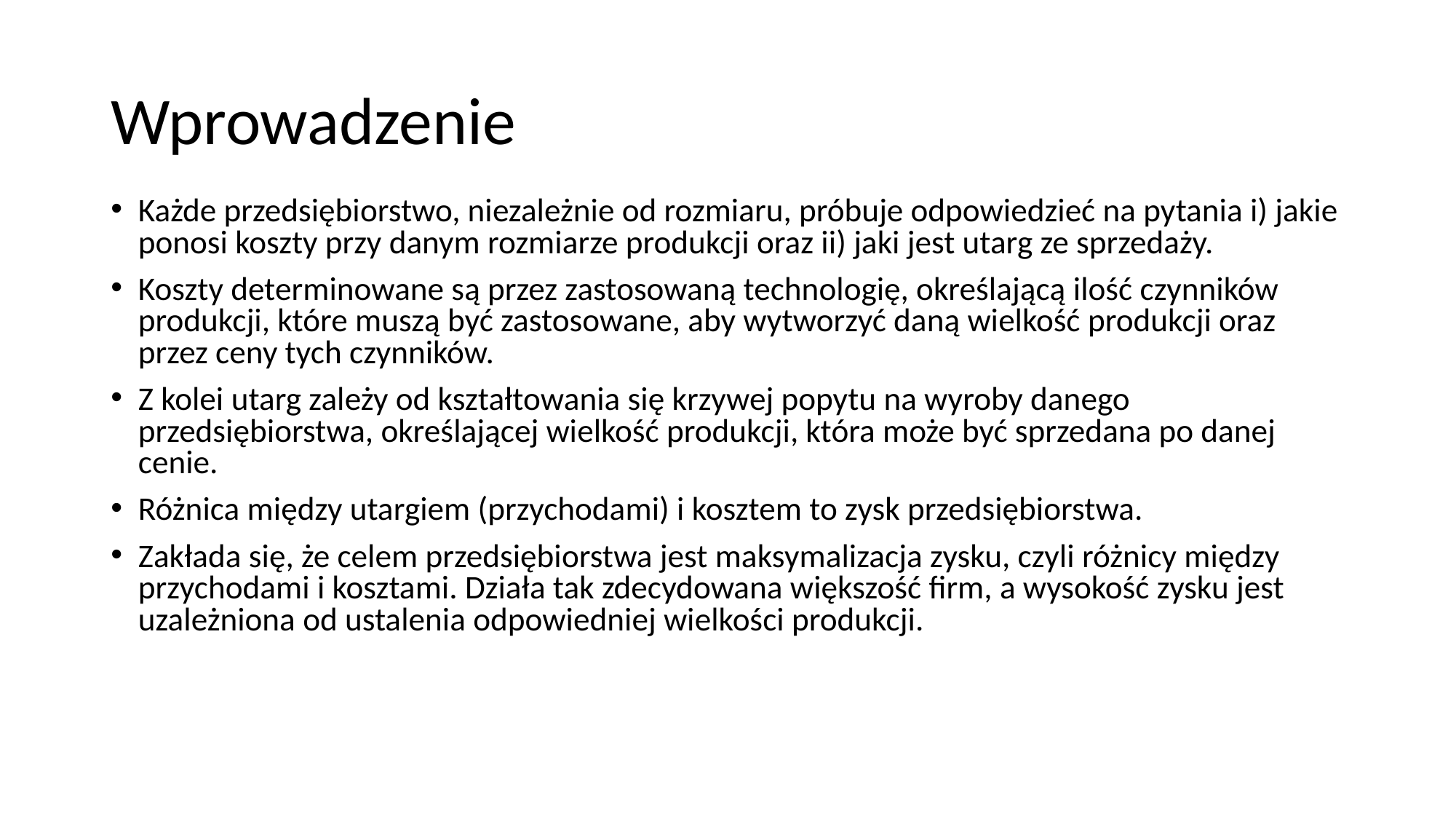

# Wprowadzenie
Każde przedsiębiorstwo, niezależnie od rozmiaru, próbuje odpowiedzieć na pytania i) jakie ponosi koszty przy danym rozmiarze produkcji oraz ii) jaki jest utarg ze sprzedaży.
Koszty determinowane są przez zastosowaną technologię, określającą ilość czynników produkcji, które muszą być zastosowane, aby wytworzyć daną wielkość produkcji oraz przez ceny tych czynników.
Z kolei utarg zależy od kształtowania się krzywej popytu na wyroby danego przedsiębiorstwa, określającej wielkość produkcji, która może być sprzedana po danej cenie.
Różnica między utargiem (przychodami) i kosztem to zysk przedsiębiorstwa.
Zakłada się, że celem przedsiębiorstwa jest maksymalizacja zysku, czyli różnicy między przychodami i kosztami. Działa tak zdecydowana większość firm, a wysokość zysku jest uzależniona od ustalenia odpowiedniej wielkości produkcji.